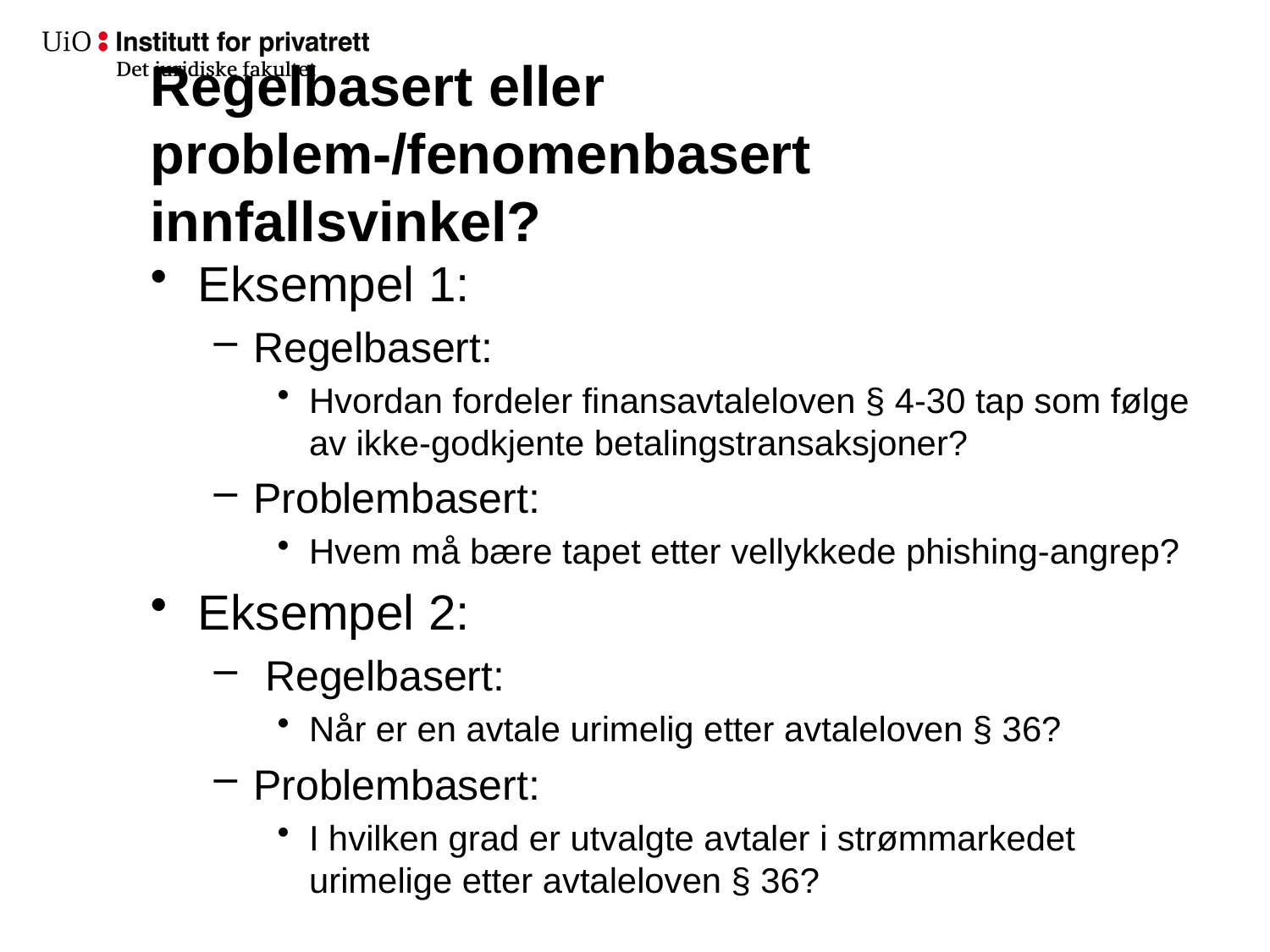

# Regelbasert eller problem-/fenomenbasert innfallsvinkel?
Eksempel 1:
Regelbasert:
Hvordan fordeler finansavtaleloven § 4-30 tap som følge av ikke-godkjente betalingstransaksjoner?
Problembasert:
Hvem må bære tapet etter vellykkede phishing-angrep?
Eksempel 2:
 Regelbasert:
Når er en avtale urimelig etter avtaleloven § 36?
Problembasert:
I hvilken grad er utvalgte avtaler i strømmarkedet urimelige etter avtaleloven § 36?